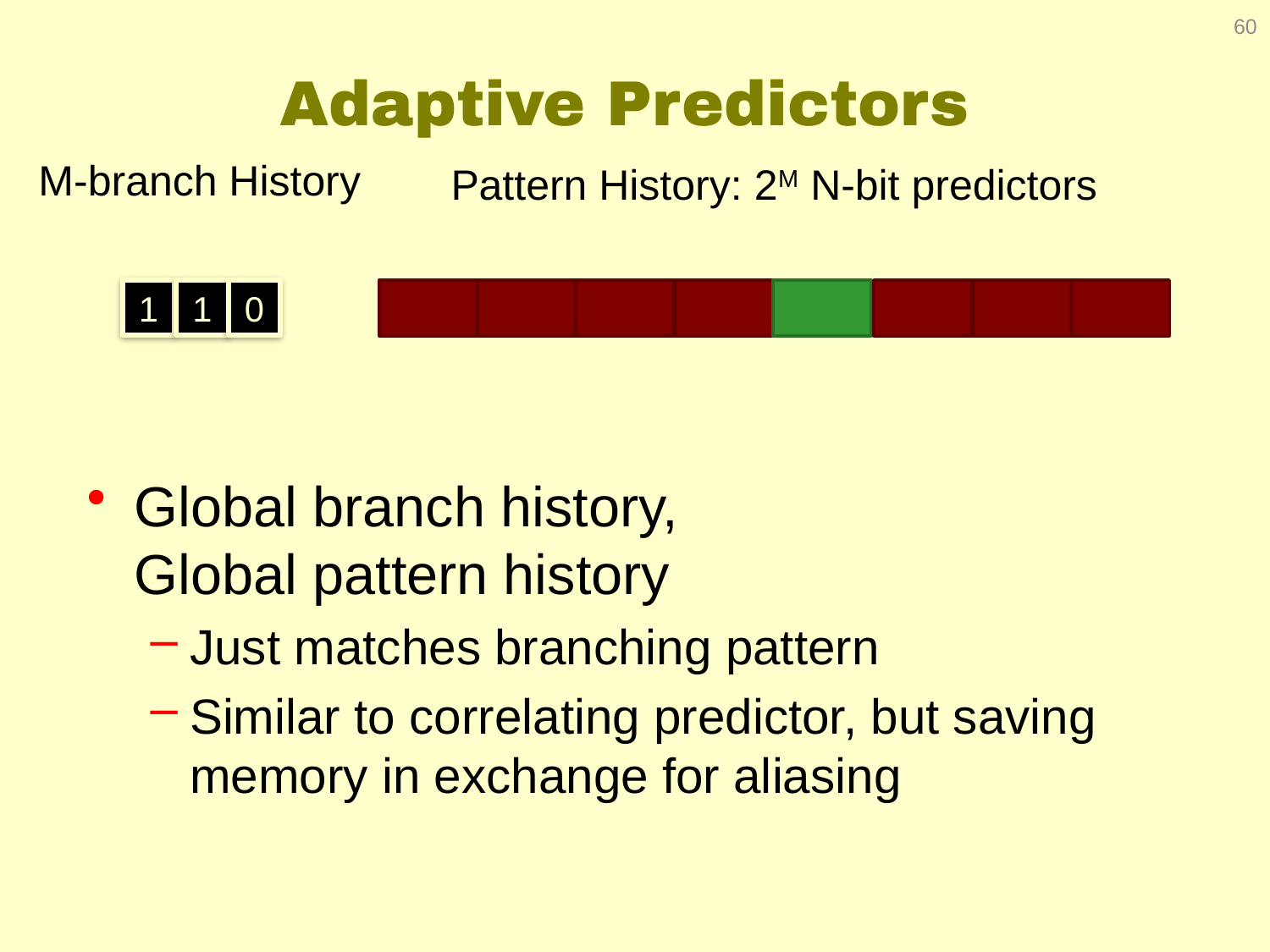

60
# Adaptive Predictors
M-branch History
Pattern History: 2M N-bit predictors
1
1
0

Global branch history,
Global pattern history
Just matches branching pattern
Similar to correlating predictor, but saving memory in exchange for aliasing